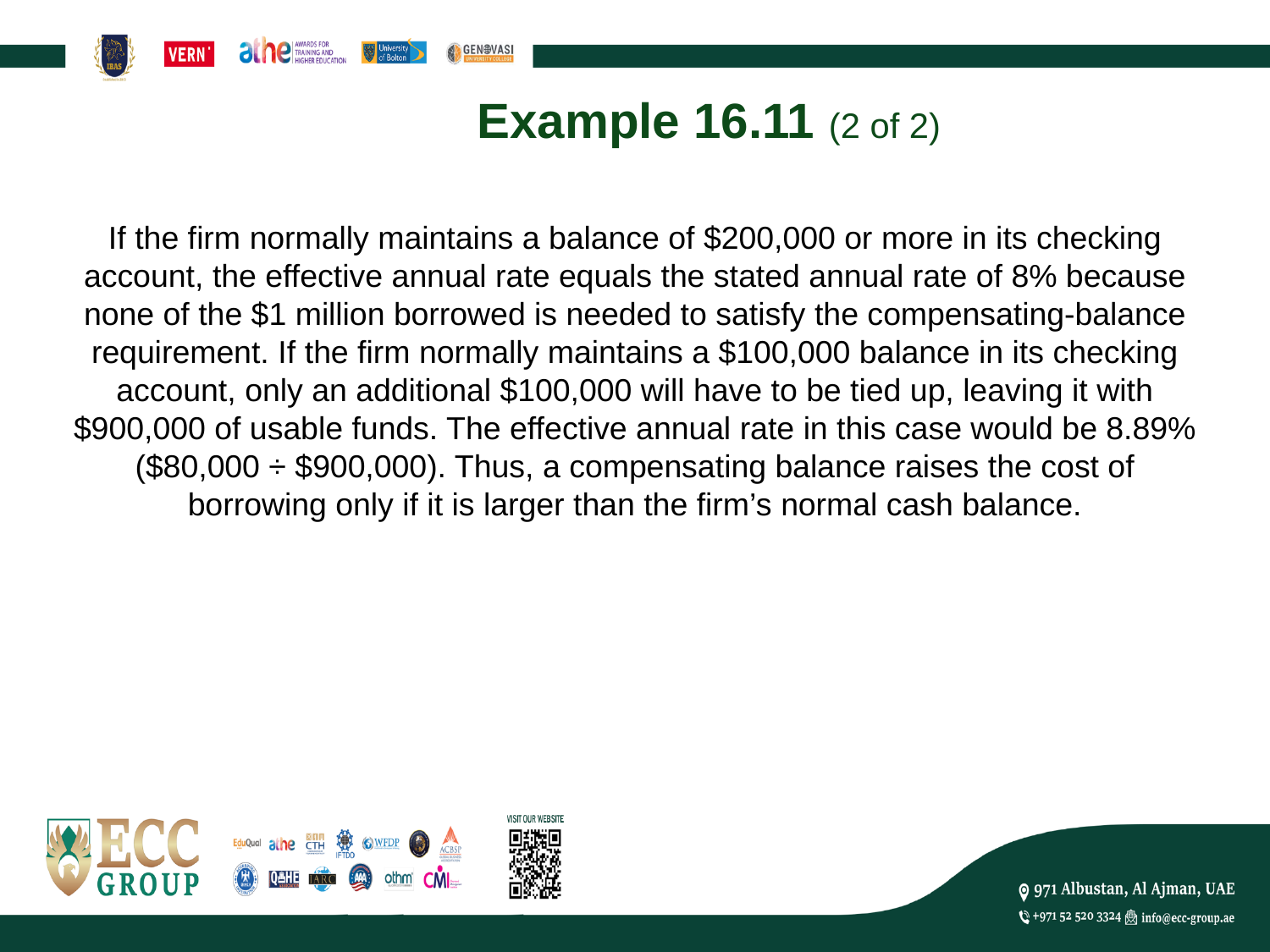

# Example 16.11 (2 of 2)
If the firm normally maintains a balance of $200,000 or more in its checking account, the effective annual rate equals the stated annual rate of 8% because none of the $1 million borrowed is needed to satisfy the compensating-balance requirement. If the firm normally maintains a $100,000 balance in its checking account, only an additional $100,000 will have to be tied up, leaving it with $900,000 of usable funds. The effective annual rate in this case would be 8.89% ($80,000 ÷ $900,000). Thus, a compensating balance raises the cost of borrowing only if it is larger than the firm’s normal cash balance.